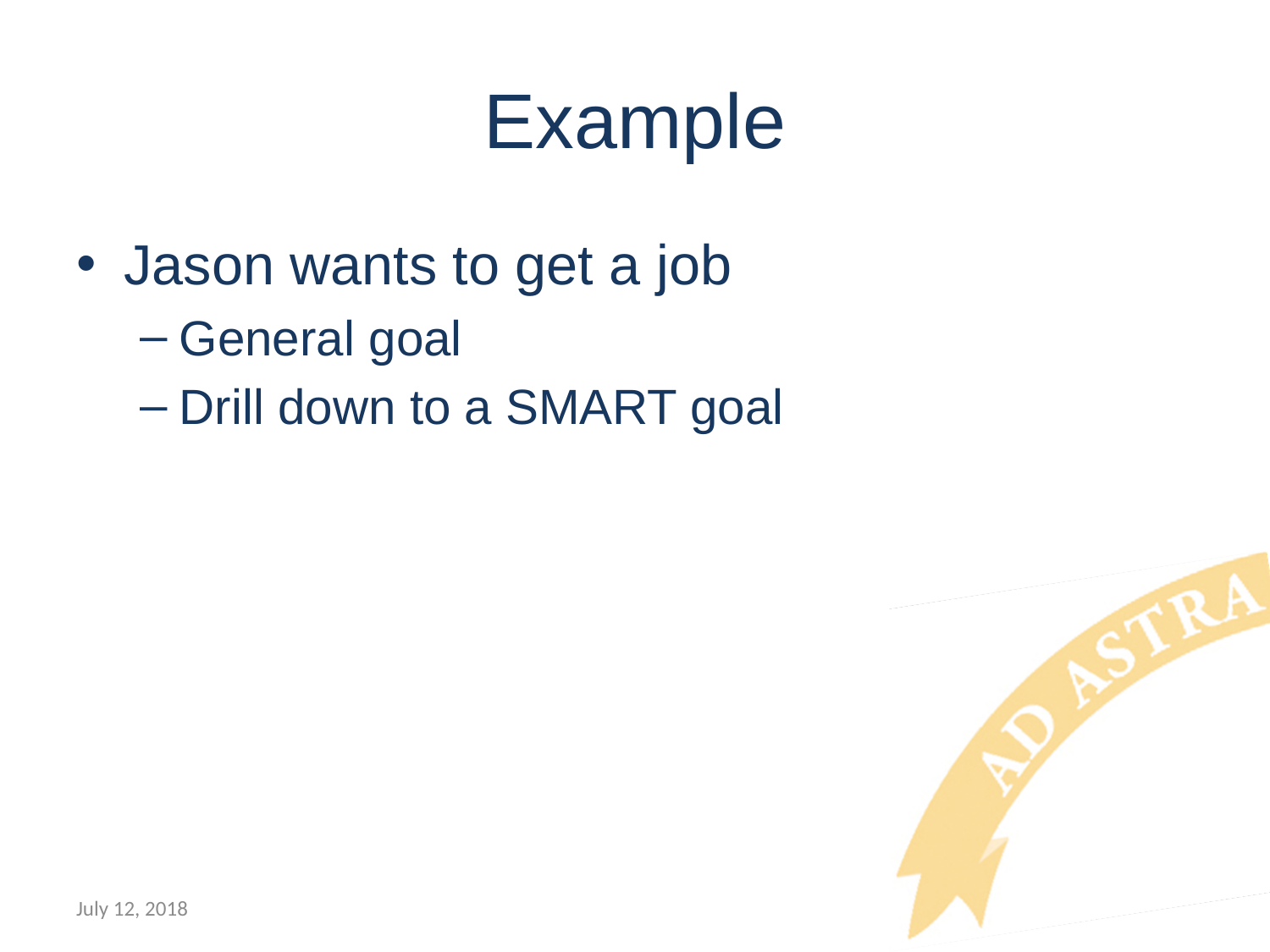

# Example
Jason wants to get a job
General goal
Drill down to a SMART goal
July 12, 2018